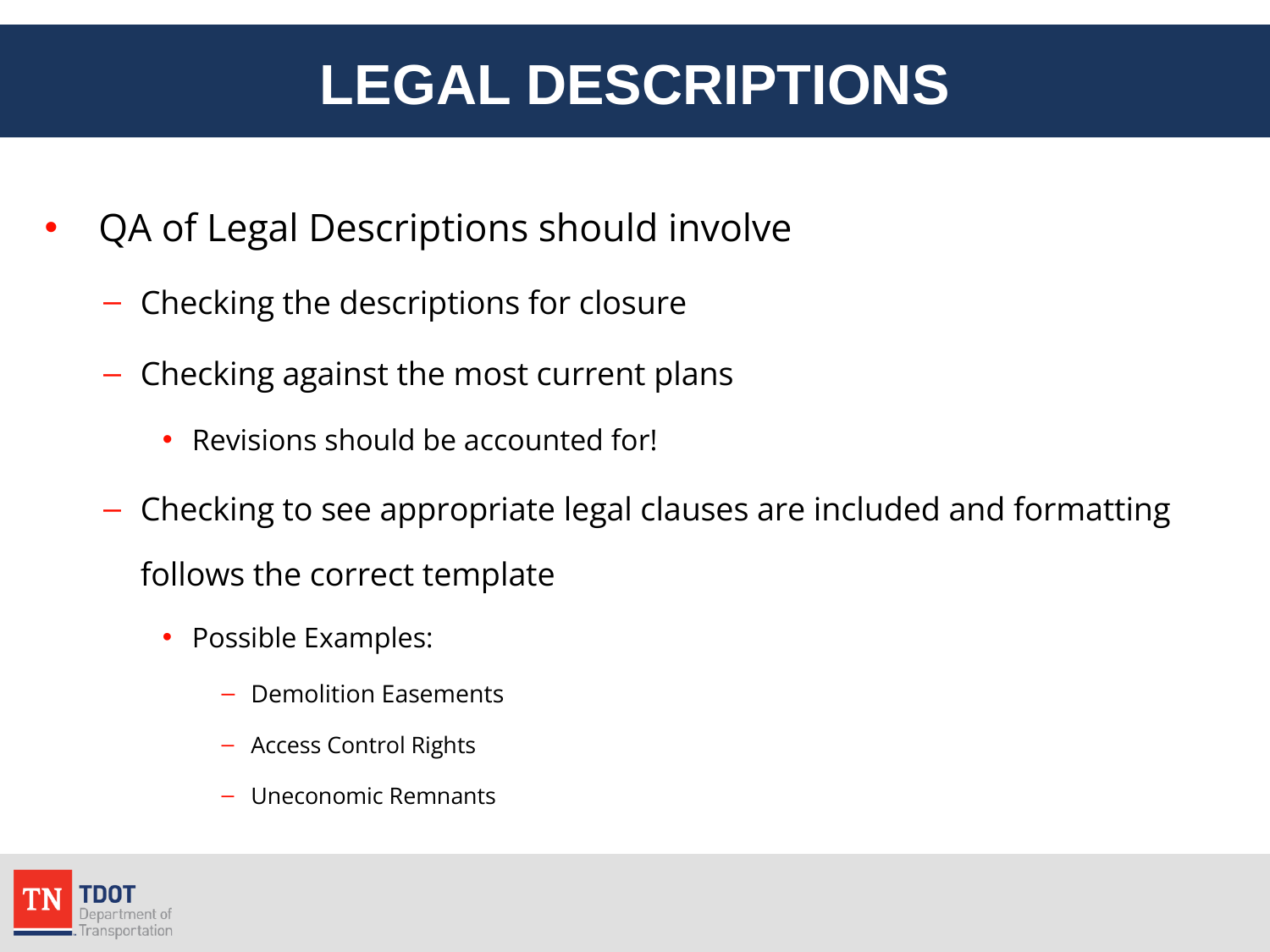

# LEGAL DESCRIPTIONS
 QA of Legal Descriptions should involve
Checking the descriptions for closure
Checking against the most current plans
Revisions should be accounted for!
Checking to see appropriate legal clauses are included and formatting follows the correct template
Possible Examples:
Demolition Easements
Access Control Rights
Uneconomic Remnants